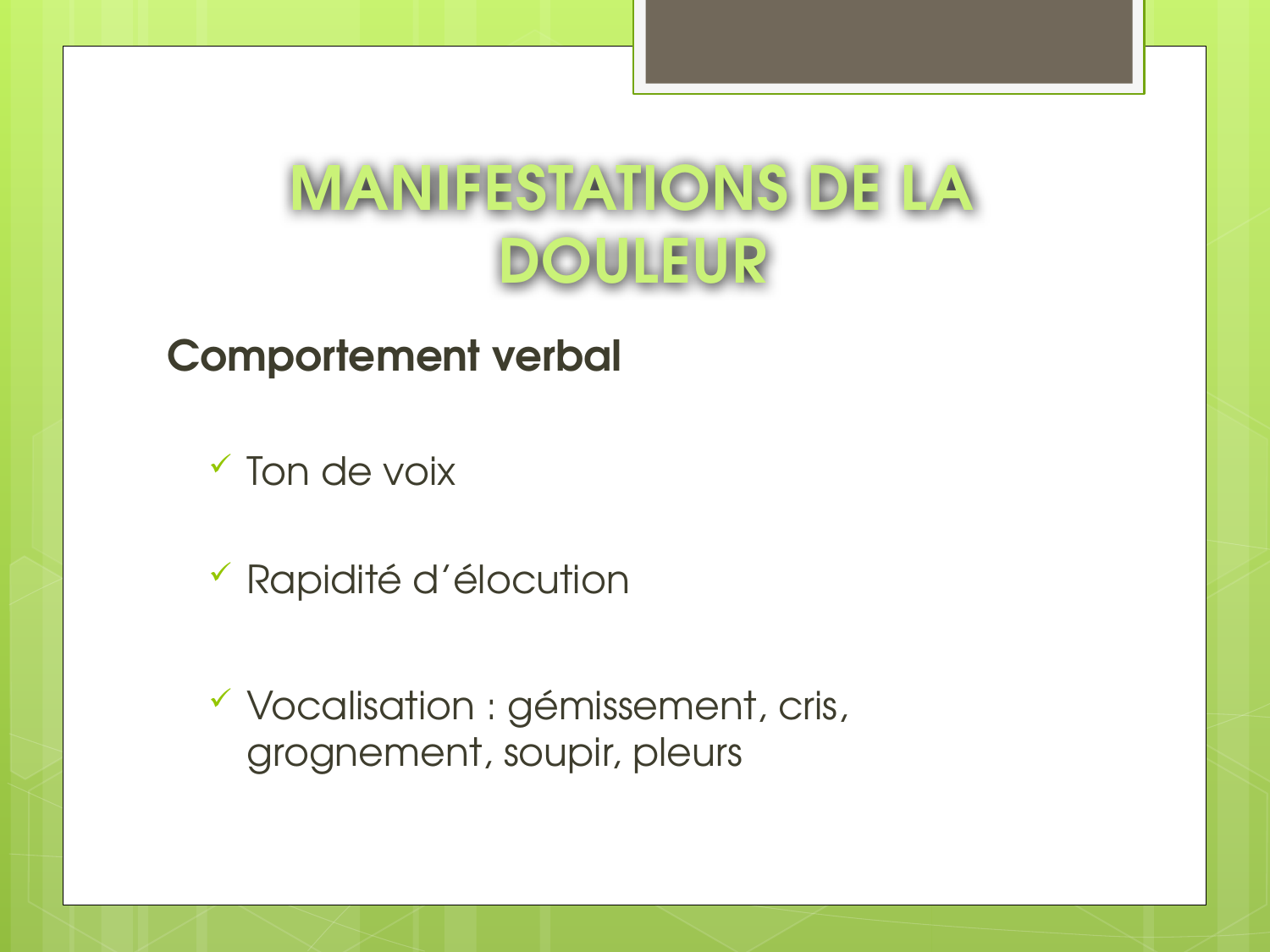

# MANIFESTATIONS DE LA DOULEUR
Comportement verbal

Ton de voix

Rapidité d’élocution

Vocalisation : gémissement, cris, grognement, soupir, pleurs